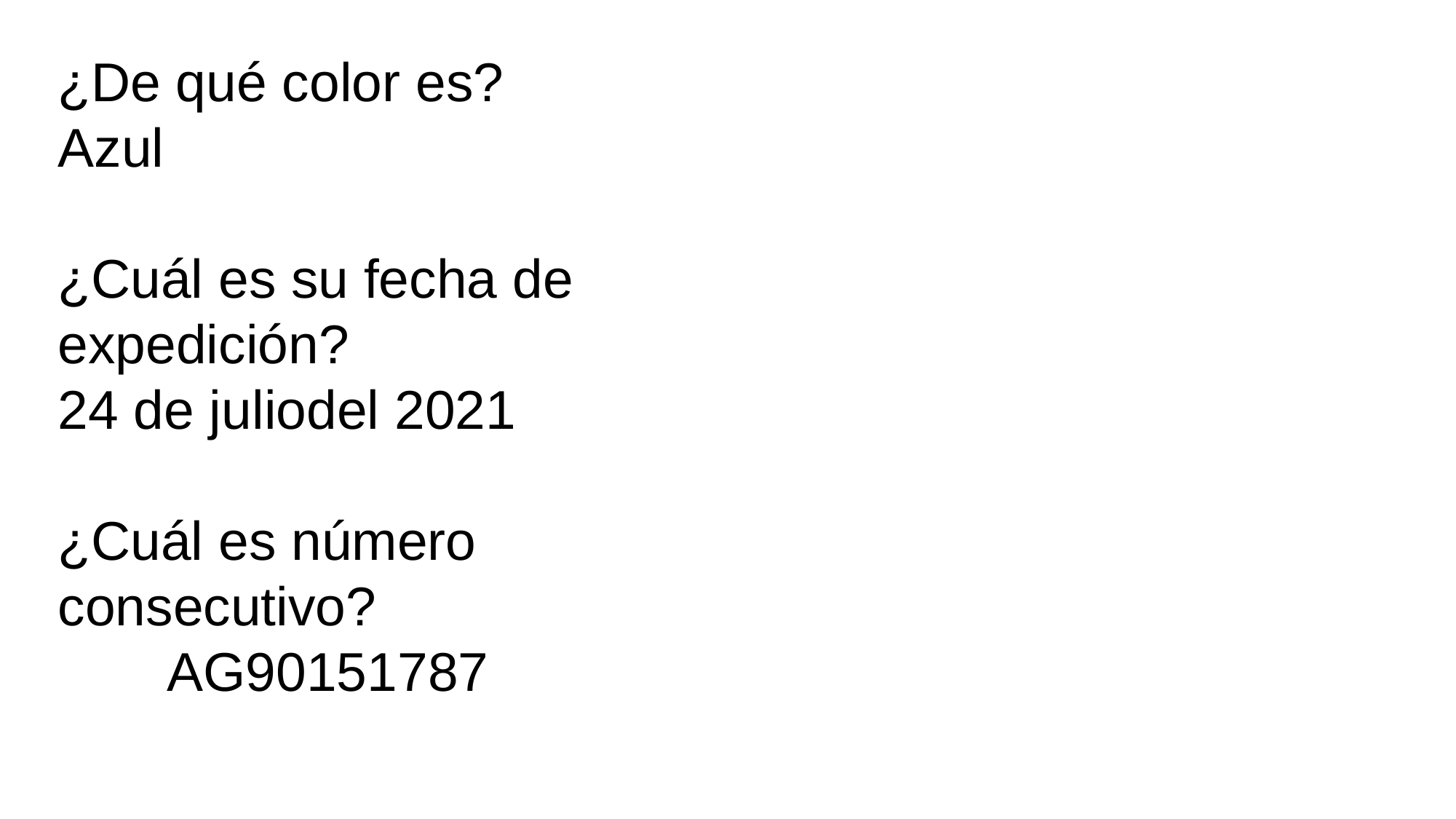

¿De qué color es?
Azul

¿Cuál es su fecha de expedición?
24 de juliodel 2021

¿Cuál es número consecutivo?
	AG90151787